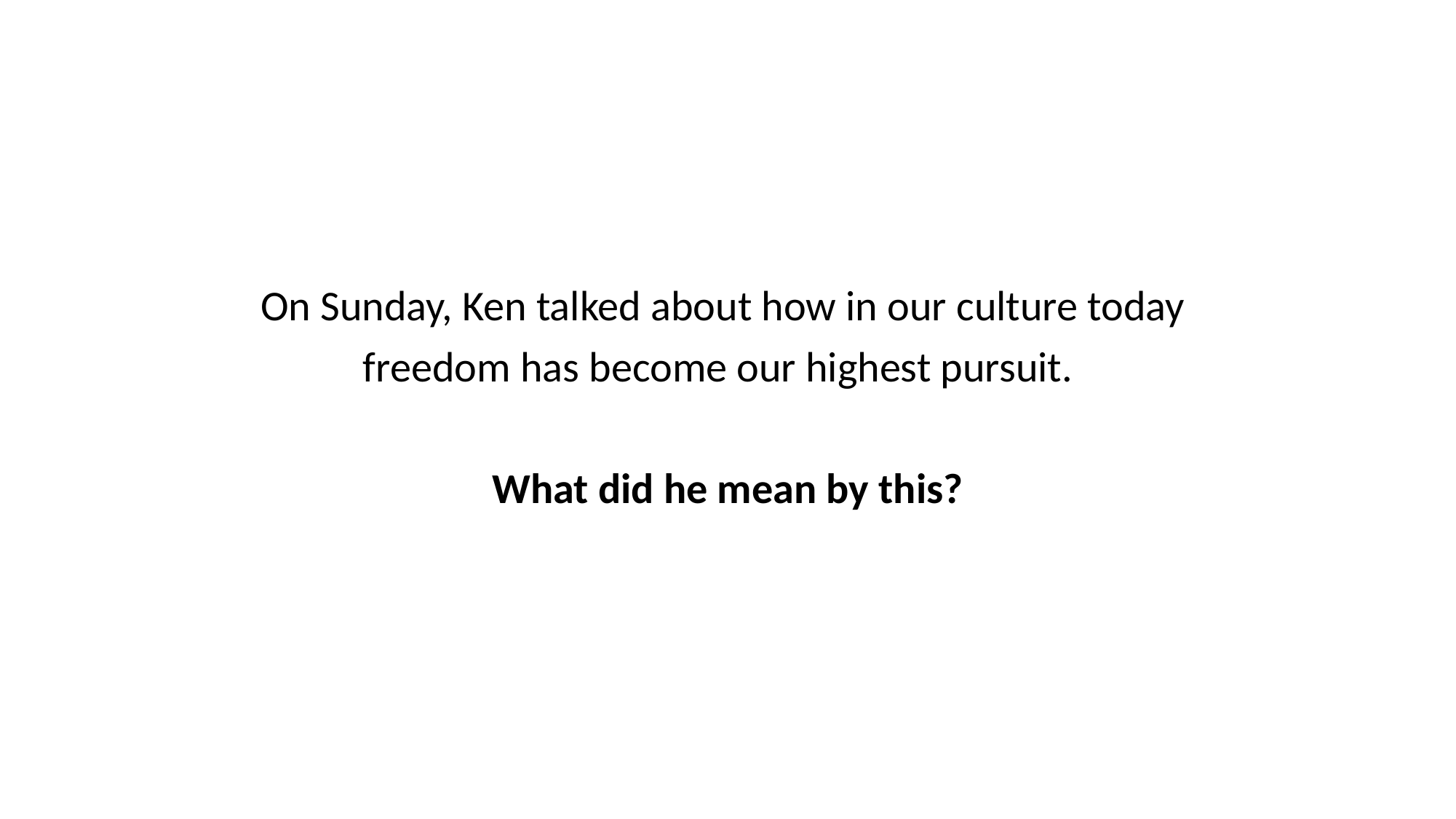

On Sunday, Ken talked about how in our culture today
freedom has become our highest pursuit.

What did he mean by this?